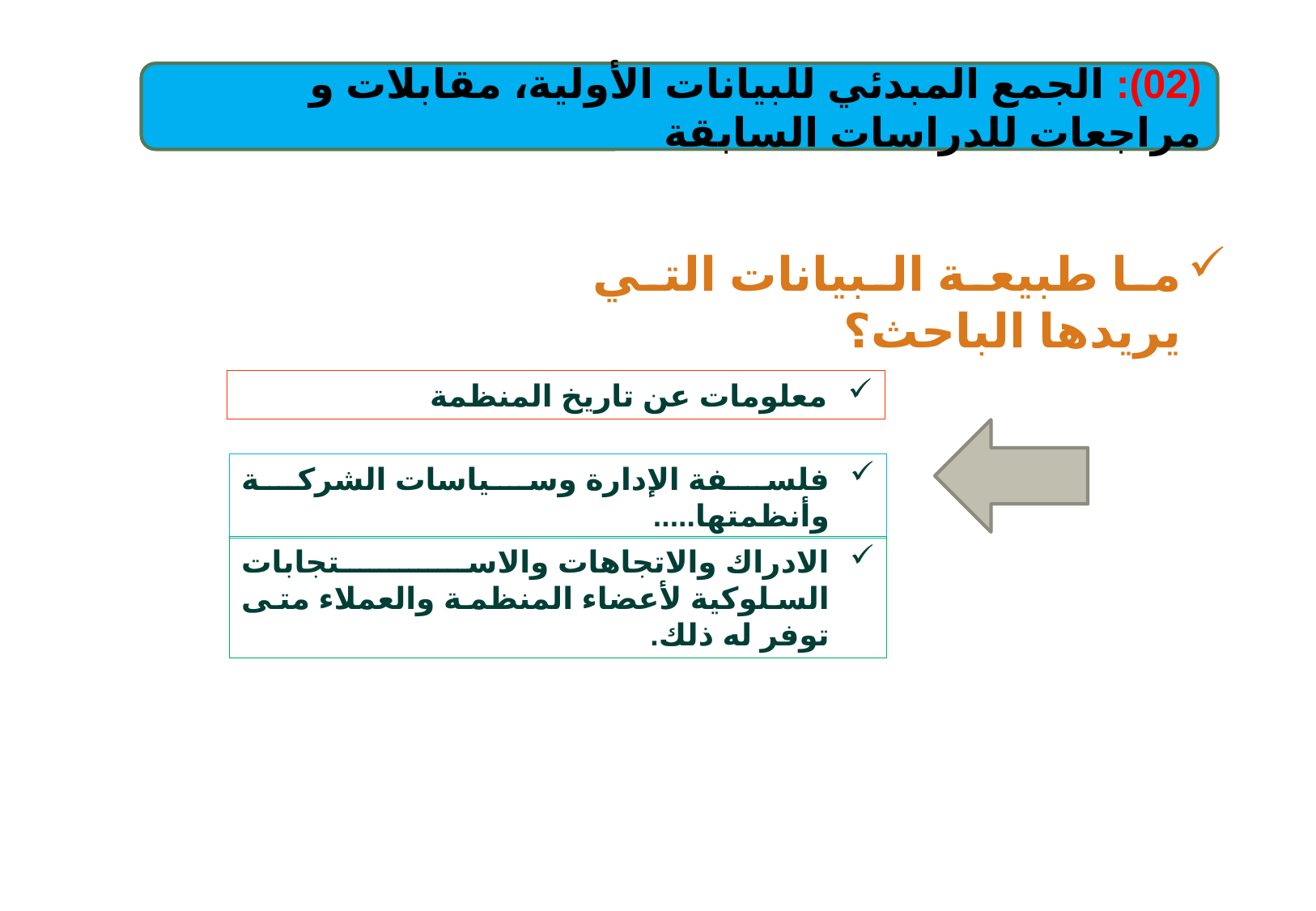

(02): الجمع المبدئي للبيانات الأولية، مقابلات و مراجعات للدراسات السابقة
ما طبيعة البيانات التي يريدها الباحث؟
معلومات عن تاريخ المنظمة

فلسفة الإدارة وسياسات الشركة وأنظمتها.....
الادراك والاتجاهات والاستجابات السلوكية لأعضاء المنظمة والعملاء متى توفر له ذلك.
9